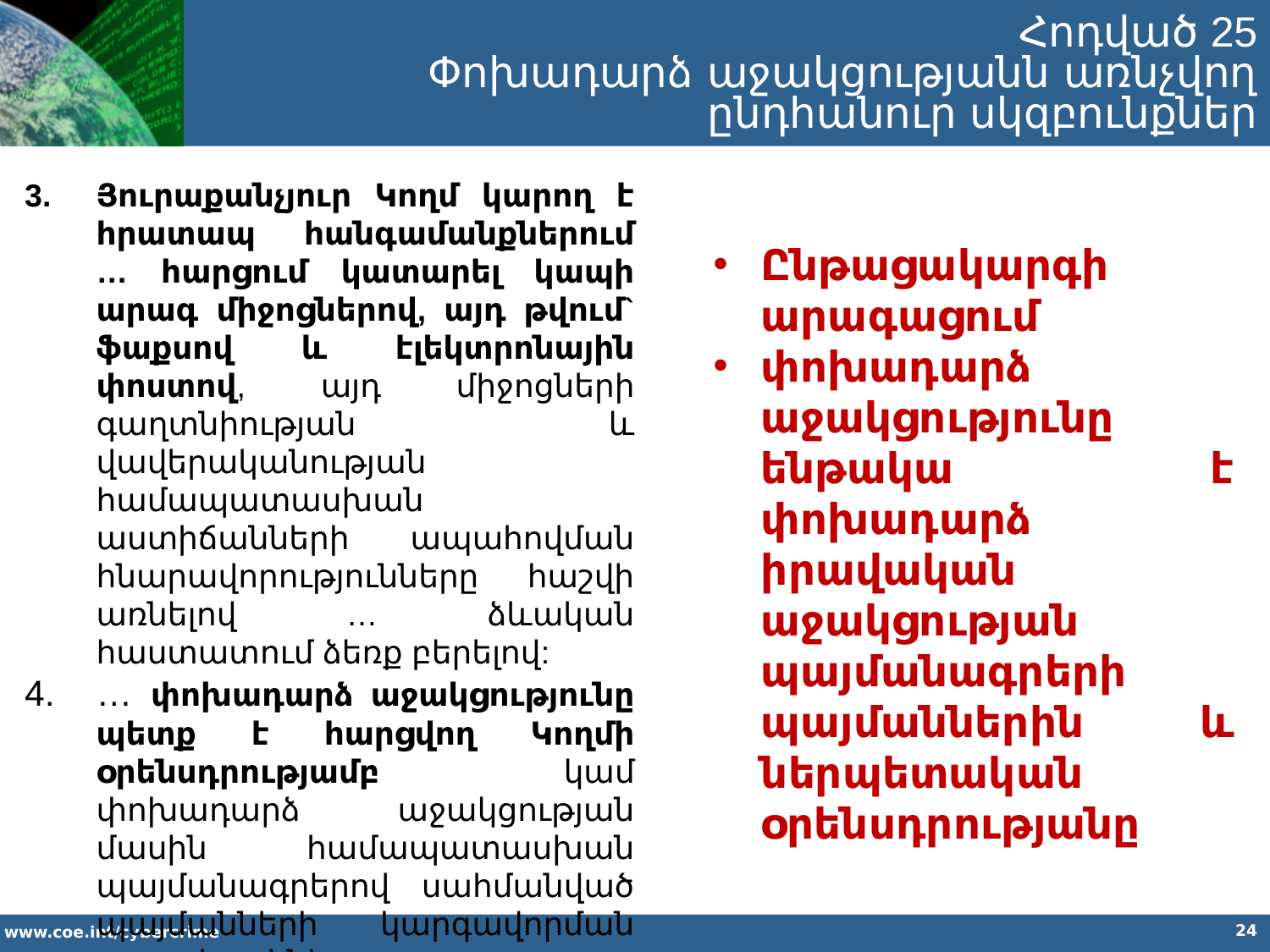

Հոդված 25
Փոխադարձ աջակցությանն առնչվող ընդհանուր սկզբունքներ
Յուրաքանչյուր Կողմ կարող է հրատապ հանգամանքներում … հարցում կատարել կապի արագ միջոցներով, այդ թվում` ֆաքսով և էլեկտրոնային փոստով, այդ միջոցների գաղտնիության և վավերականության համապատասխան աստիճանների ապահովման հնարավորությունները հաշվի առնելով … ձևական հաստատում ձեռք բերելով:
… փոխադարձ աջակցությունը պետք է հարցվող Կողմի օրենսդրությամբ կամ փոխադարձ աջակցության մասին համապատասխան պայմանագրերով սահմանված պայմանների կարգավորման առարկա լինի…

Ընթացակարգի արագացում
փոխադարձ աջակցությունը ենթակա է փոխադարձ իրավական աջակցության պայմանագրերի պայմաններին և ներպետական օրենսդրությանը
24